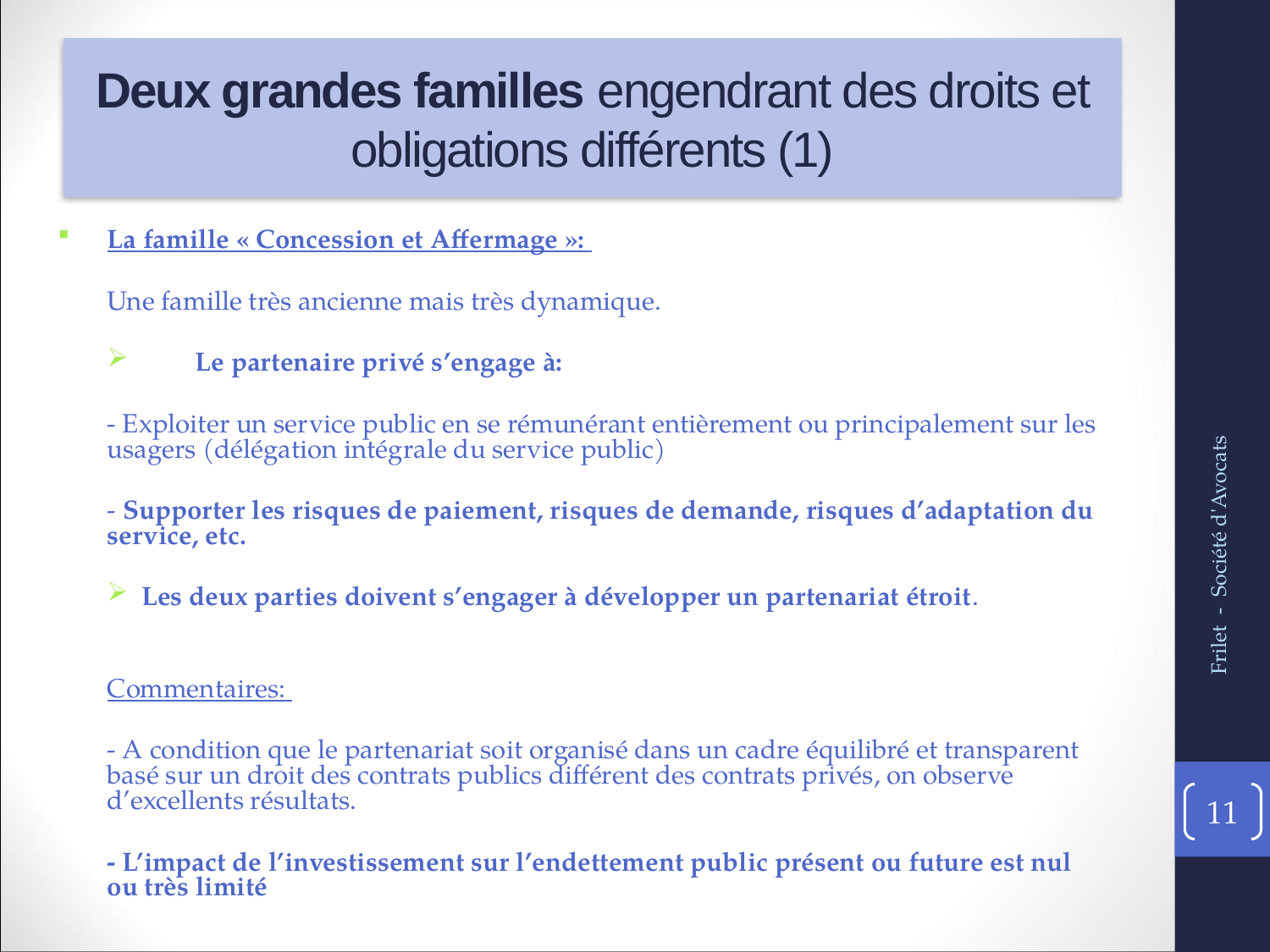

# Deux grandes familles engendrant des droits et obligations différents (1)
La famille « Concession et Affermage »:

	Une famille très ancienne mais très dynamique.

	Le partenaire privé s’engage à:

	- Exploiter un service public en se rémunérant entièrement ou principalement sur les usagers (délégation intégrale du service public)

	- Supporter les risques de paiement, risques de demande, risques d’adaptation du service, etc.

  Les deux parties doivent s’engager à développer un partenariat étroit.

Commentaires:

- A condition que le partenariat soit organisé dans un cadre équilibré et transparent basé sur un droit des contrats publics différent des contrats privés, on observe d’excellents résultats.

- L’impact de l’investissement sur l’endettement public présent ou future est nul ou très limité

Frilet  -  Société d'Avocats
11